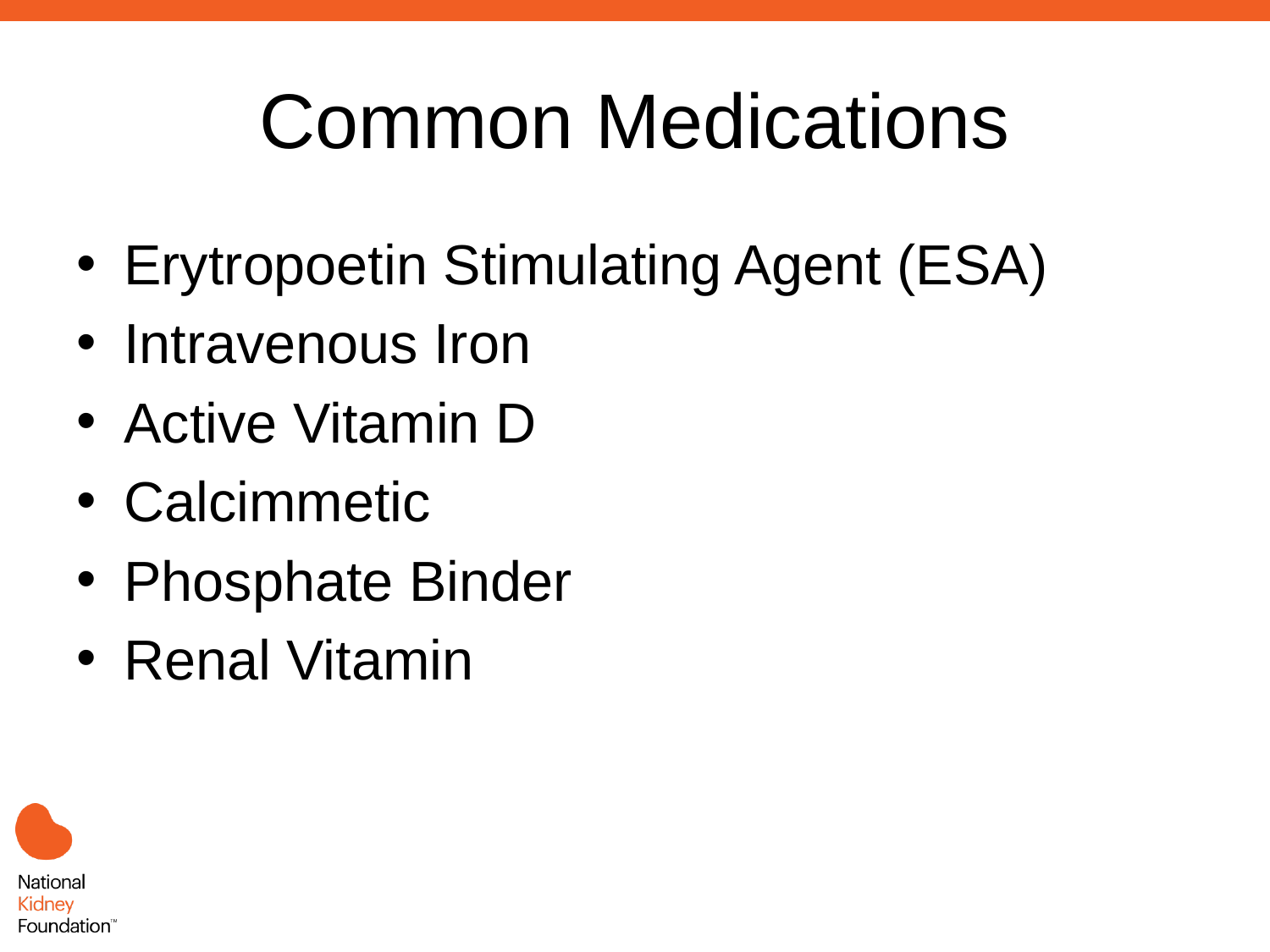

# Common Medications
Erytropoetin Stimulating Agent (ESA)
Intravenous Iron
Active Vitamin D
Calcimmetic
Phosphate Binder
Renal Vitamin